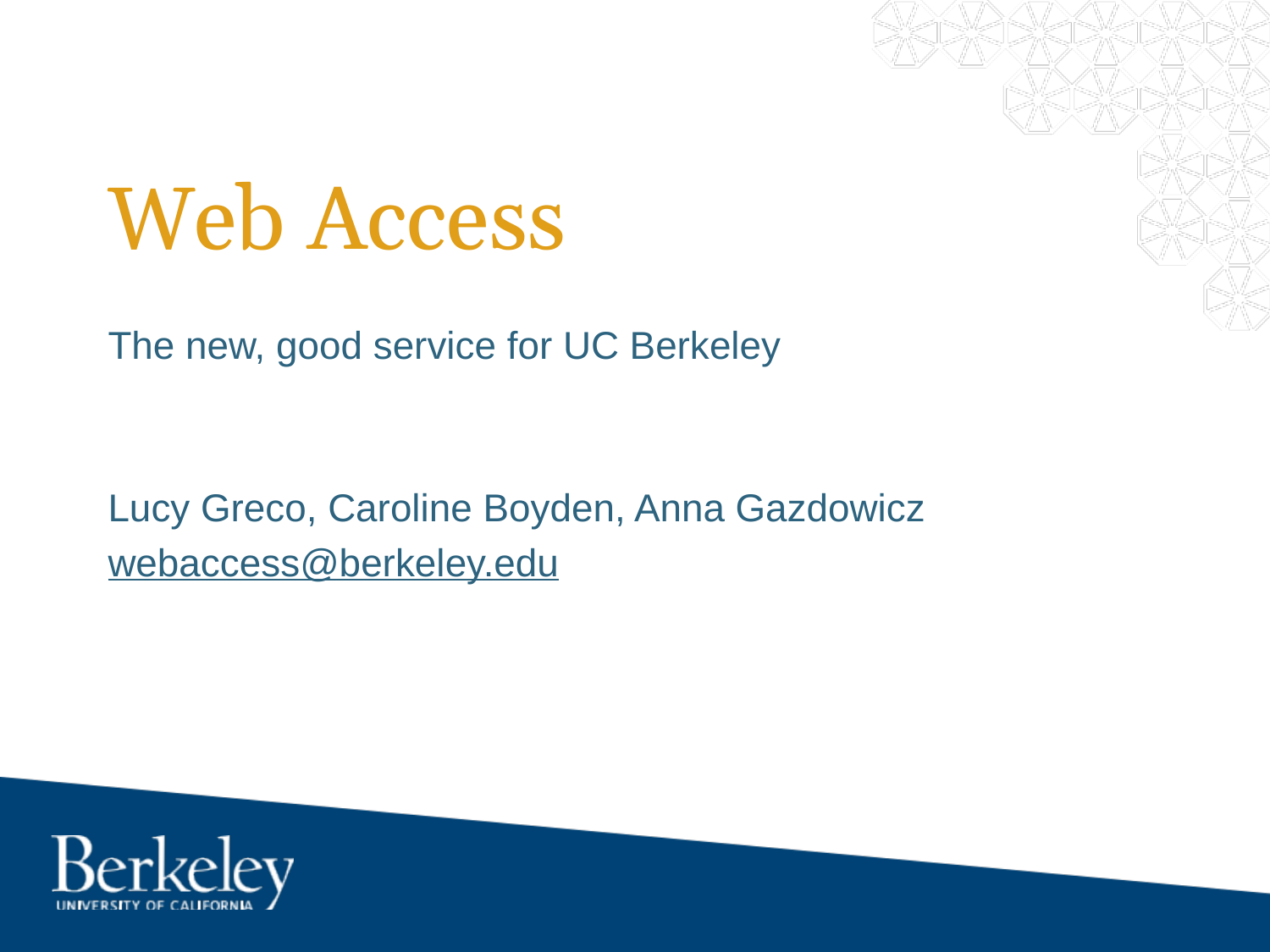

# Web Access
The new, good service for UC Berkeley

Lucy Greco, Caroline Boyden, Anna Gazdowicz
webaccess@berkeley.edu